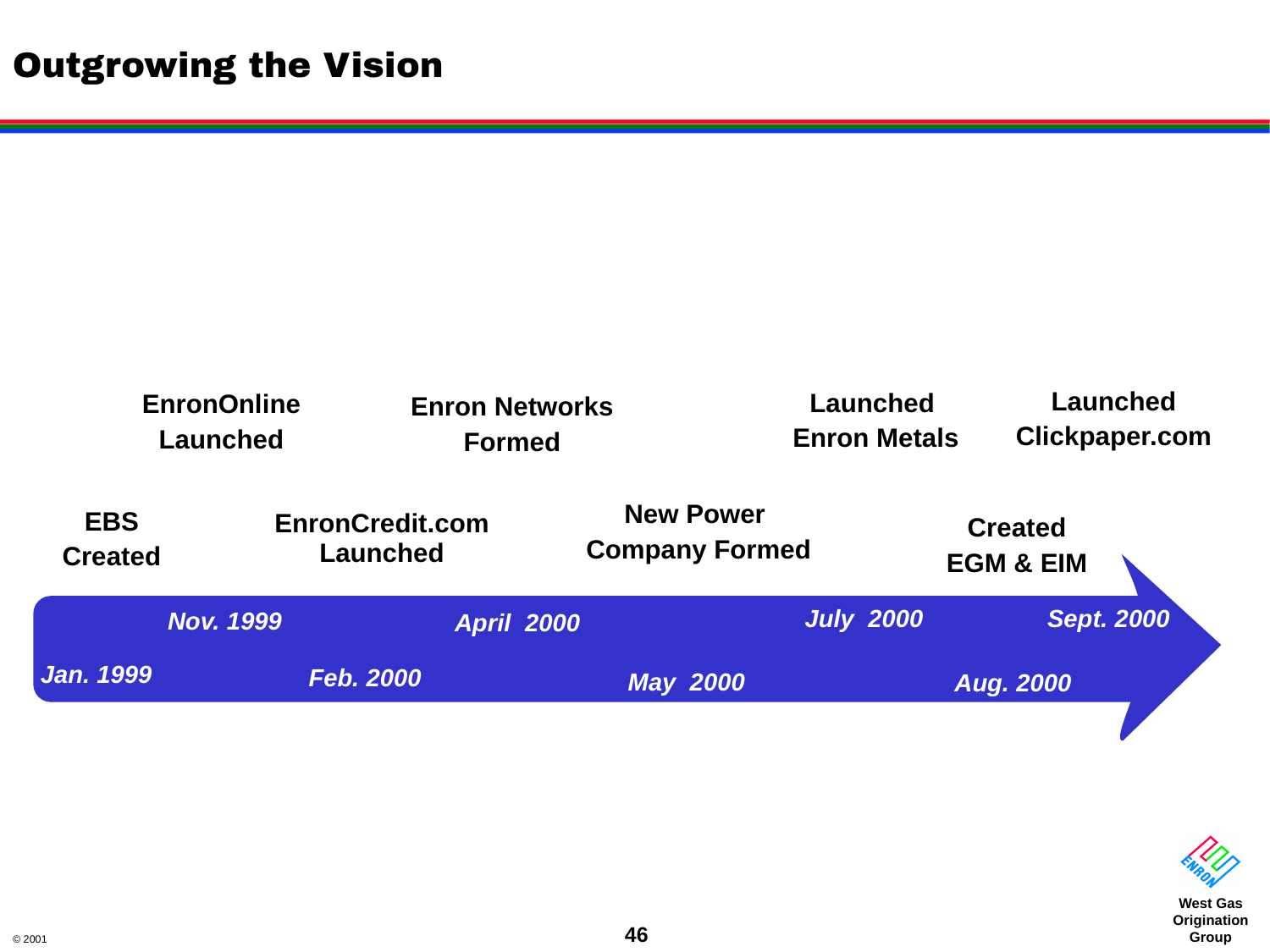

Outgrowing the Vision
Launched
Clickpaper.com
Launched
Enron Metals
EnronOnline
Launched
Enron Networks
Formed
New Power
Company Formed
EBS
Created
EnronCredit.com Launched
Created
EGM & EIM

July  2000
Sept. 2000
Nov. 1999
April  2000
Jan. 1999
Feb. 2000
May  2000
Aug. 2000
46